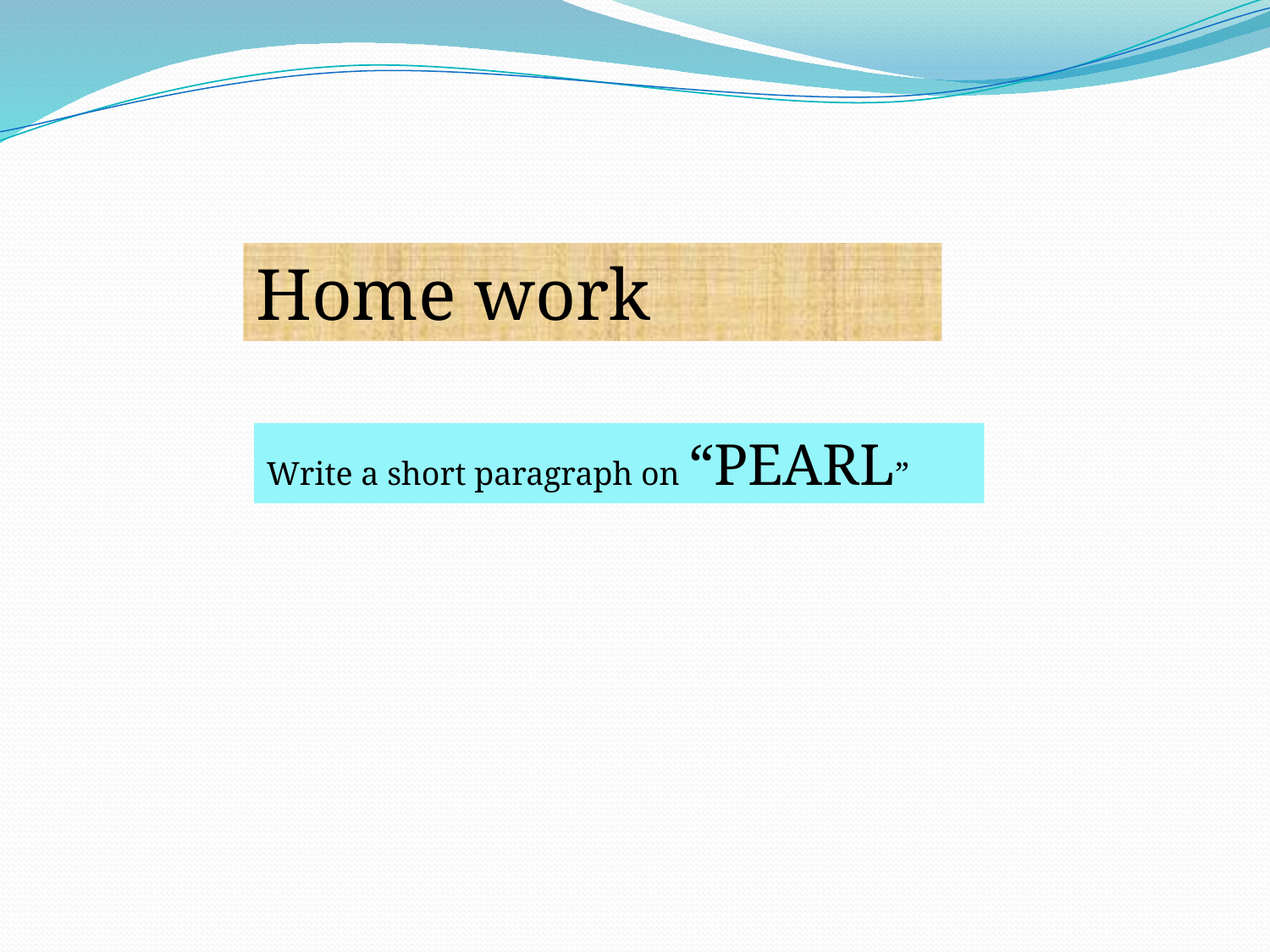

Home work
Write a short paragraph on “PEARL”